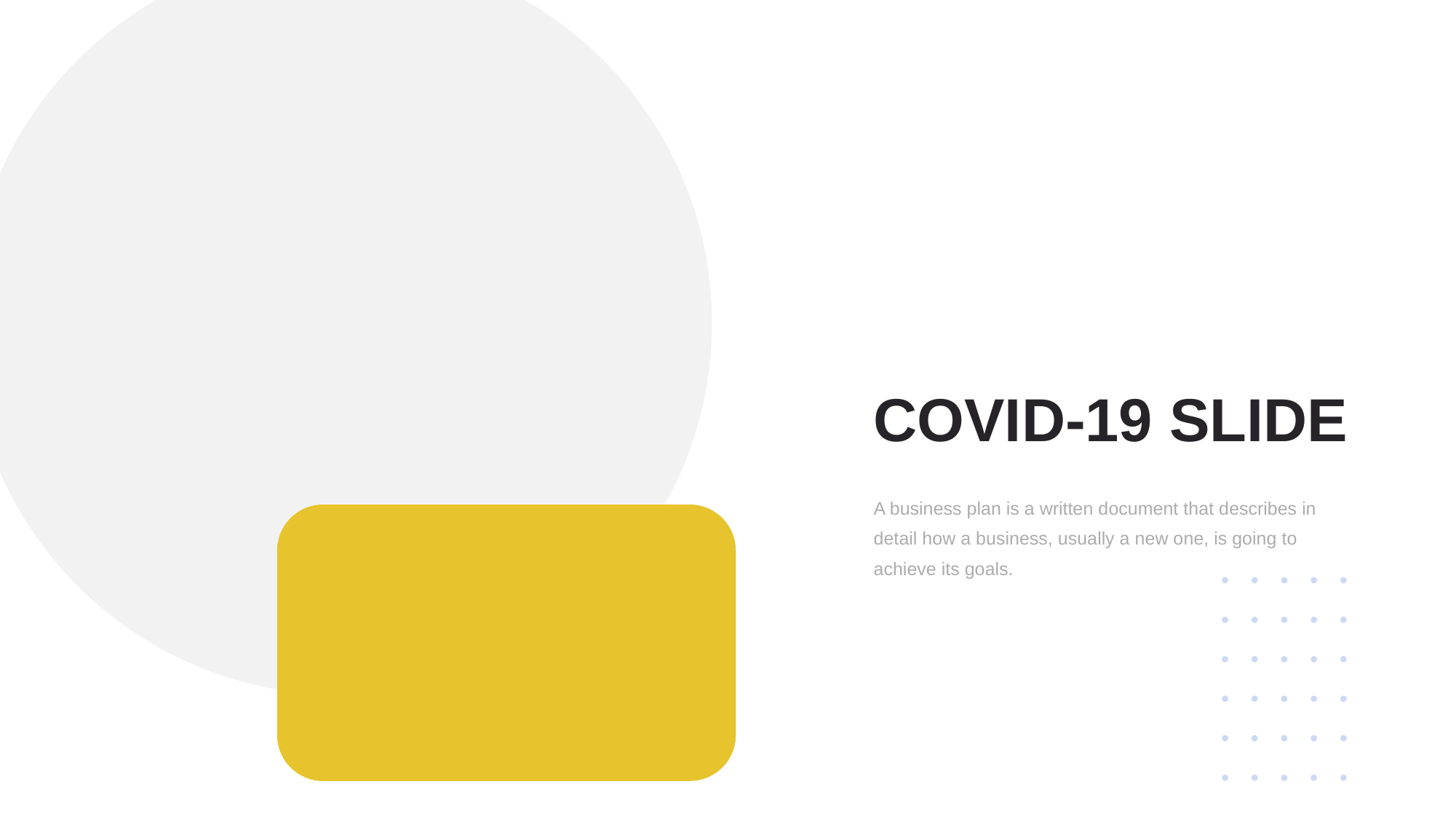

COVID-19 SLIDE
A business plan is a written document that describes in detail how a business, usually a new one, is going to achieve its goals.